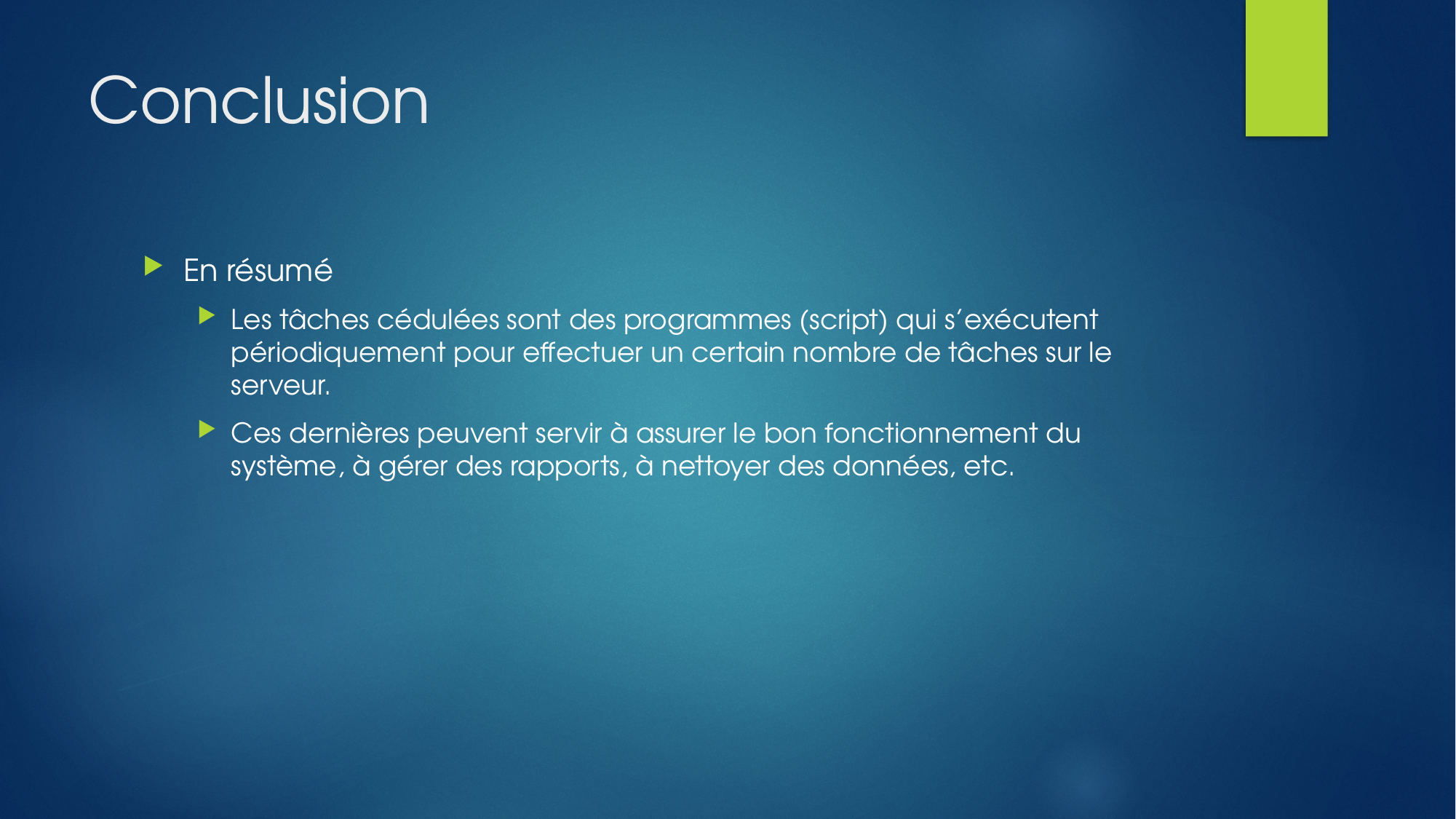

# Conclusion
En résumé
Les tâches cédulées sont des programmes (script) qui s’exécutent périodiquement pour effectuer un certain nombre de tâches sur le serveur.
Ces dernières peuvent servir à assurer le bon fonctionnement du système, à gérer des rapports, à nettoyer des données, etc.